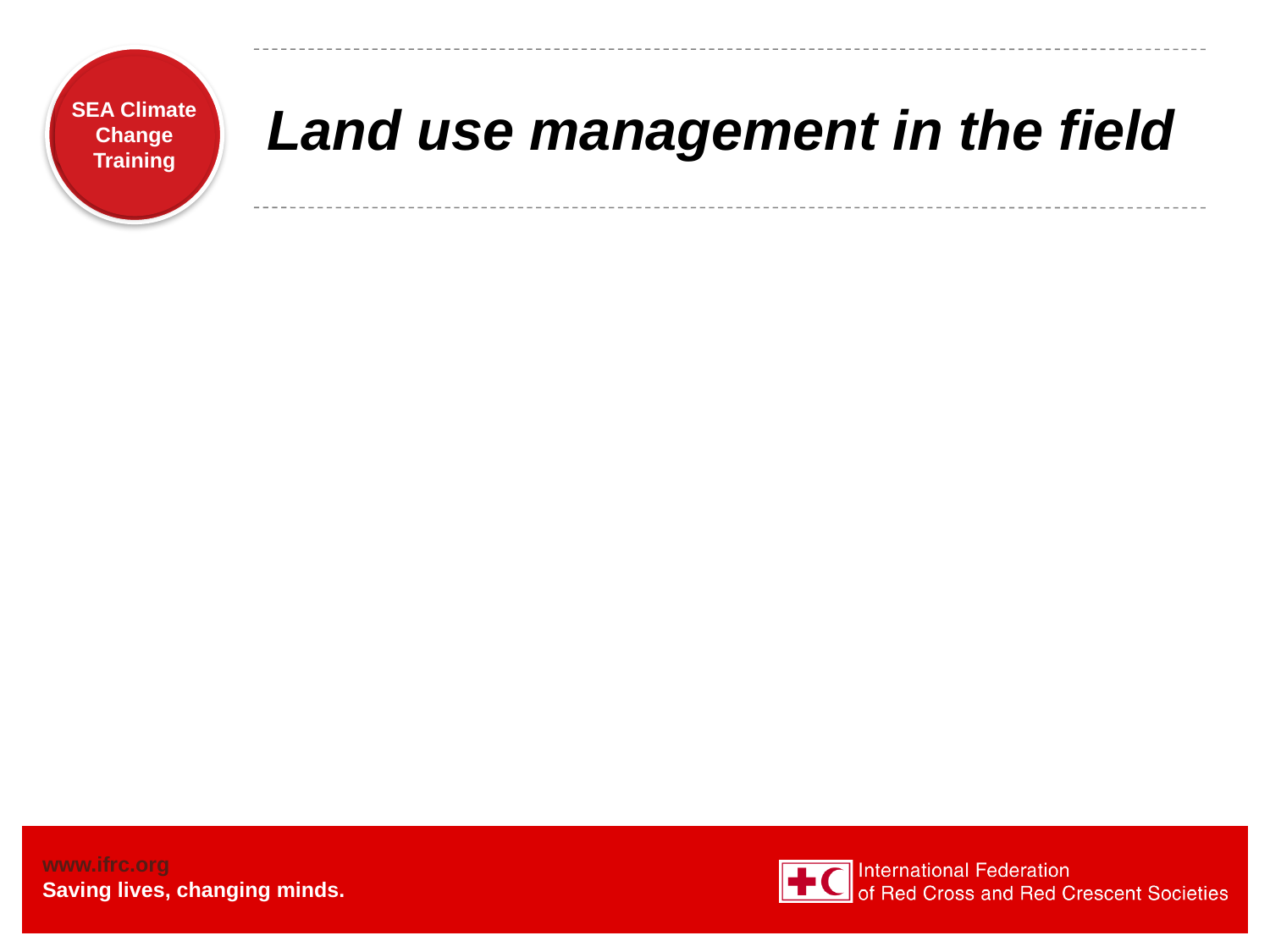

# Land use management in the field